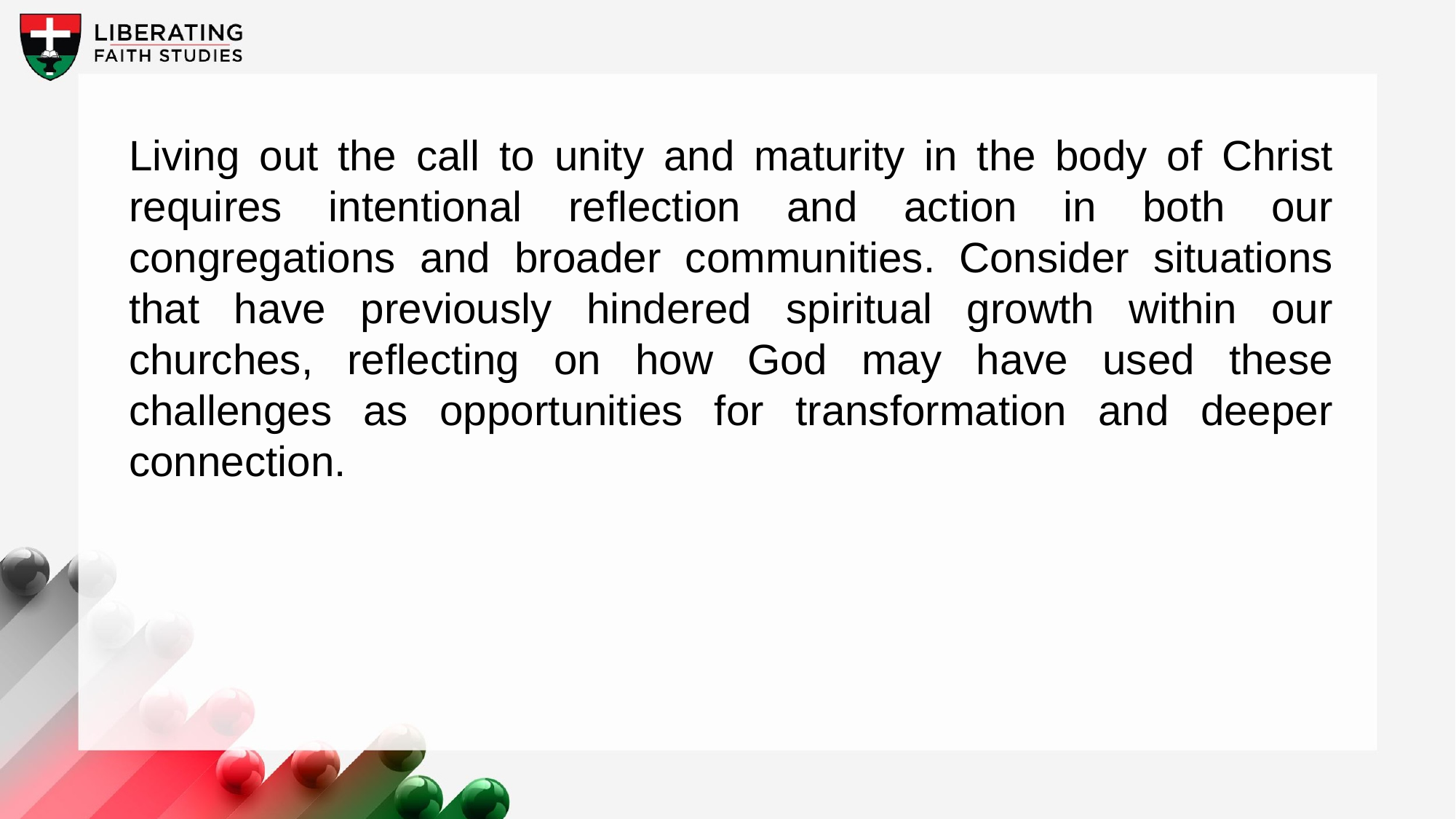

Living out the call to unity and maturity in the body of Christ requires intentional reflection and action in both our congregations and broader communities. Consider situations that have previously hindered spiritual growth within our churches, reflecting on how God may have used these challenges as opportunities for transformation and deeper connection.